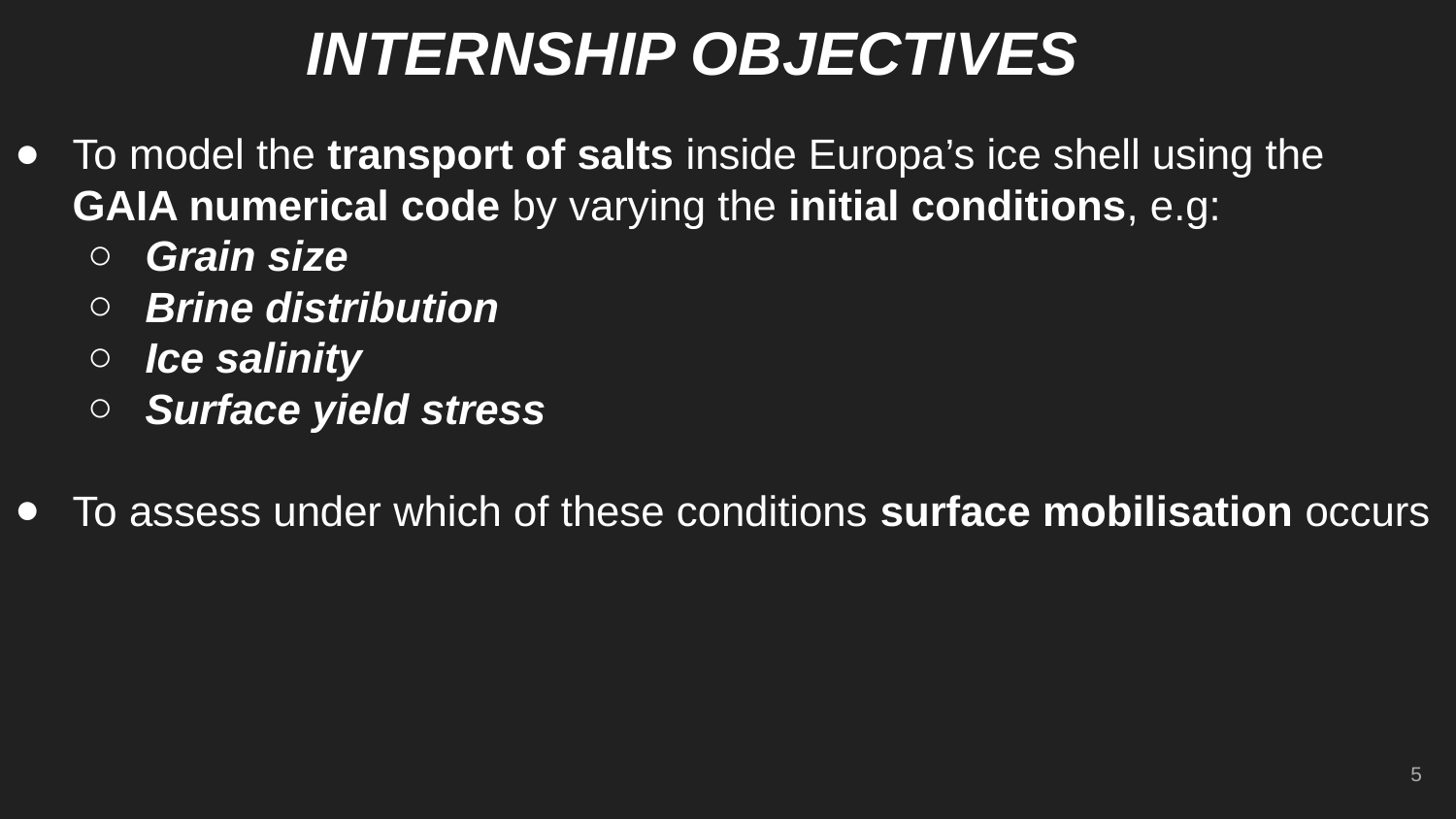

# INTERNSHIP OBJECTIVES
To model the transport of salts inside Europa’s ice shell using the GAIA numerical code by varying the initial conditions, e.g:
Grain size
Brine distribution
Ice salinity
Surface yield stress

To assess under which of these conditions surface mobilisation occurs

5